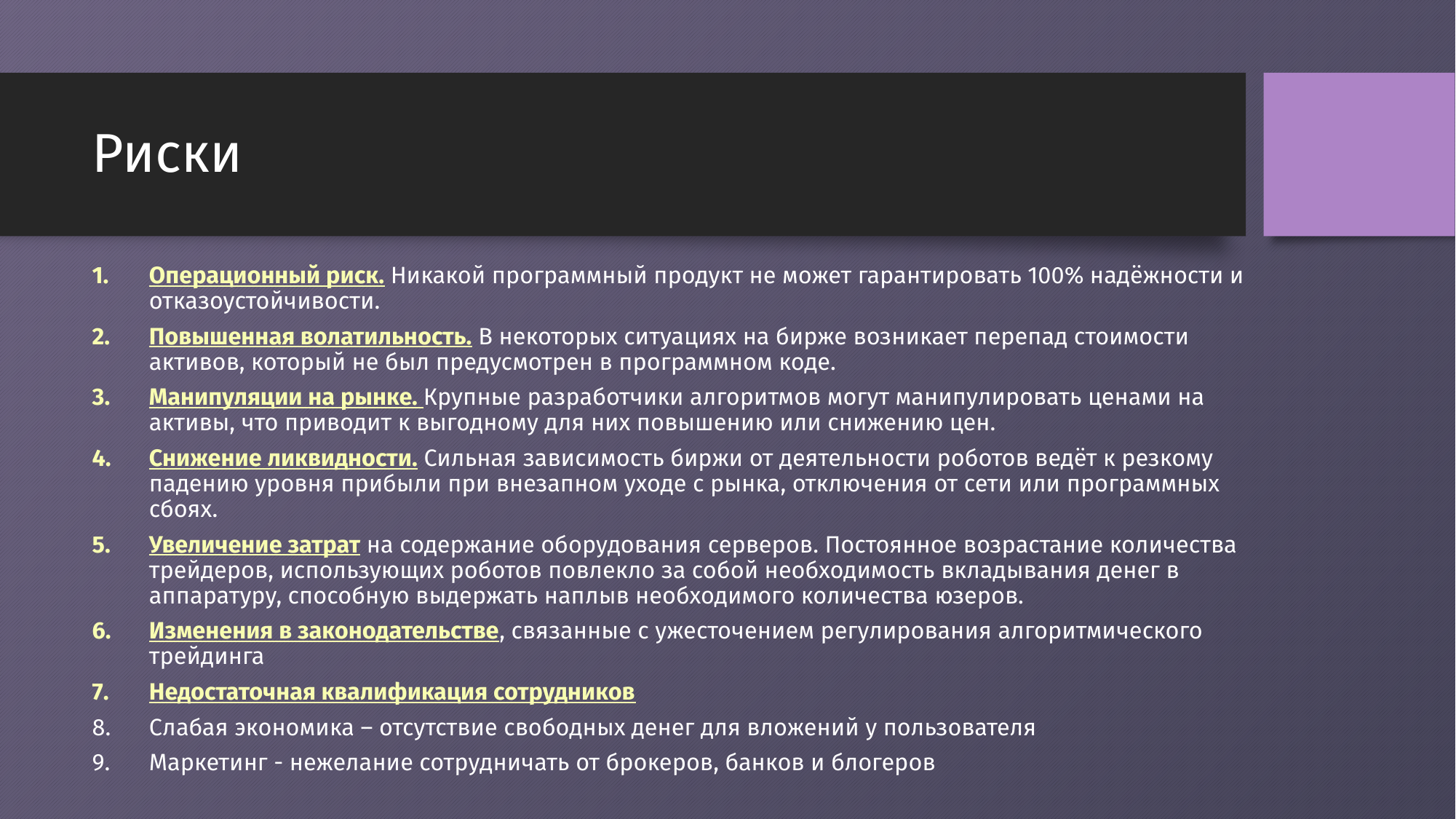

# Риски
Операционный риск. Никакой программный продукт не может гарантировать 100% надёжности и отказоустойчивости.
Повышенная волатильность. В некоторых ситуациях на бирже возникает перепад стоимости активов, который не был предусмотрен в программном коде.
Манипуляции на рынке. Крупные разработчики алгоритмов могут манипулировать ценами на активы, что приводит к выгодному для них повышению или снижению цен.
Снижение ликвидности. Сильная зависимость биржи от деятельности роботов ведёт к резкому падению уровня прибыли при внезапном уходе с рынка, отключения от сети или программных сбоях.
Увеличение затрат на содержание оборудования серверов. Постоянное возрастание количества трейдеров, использующих роботов повлекло за собой необходимость вкладывания денег в аппаратуру, способную выдержать наплыв необходимого количества юзеров.
Изменения в законодательстве, связанные с ужесточением регулирования алгоритмического трейдинга
Недостаточная квалификация сотрудников
Слабая экономика – отсутствие свободных денег для вложений у пользователя
Маркетинг - нежелание сотрудничать от брокеров, банков и блогеров